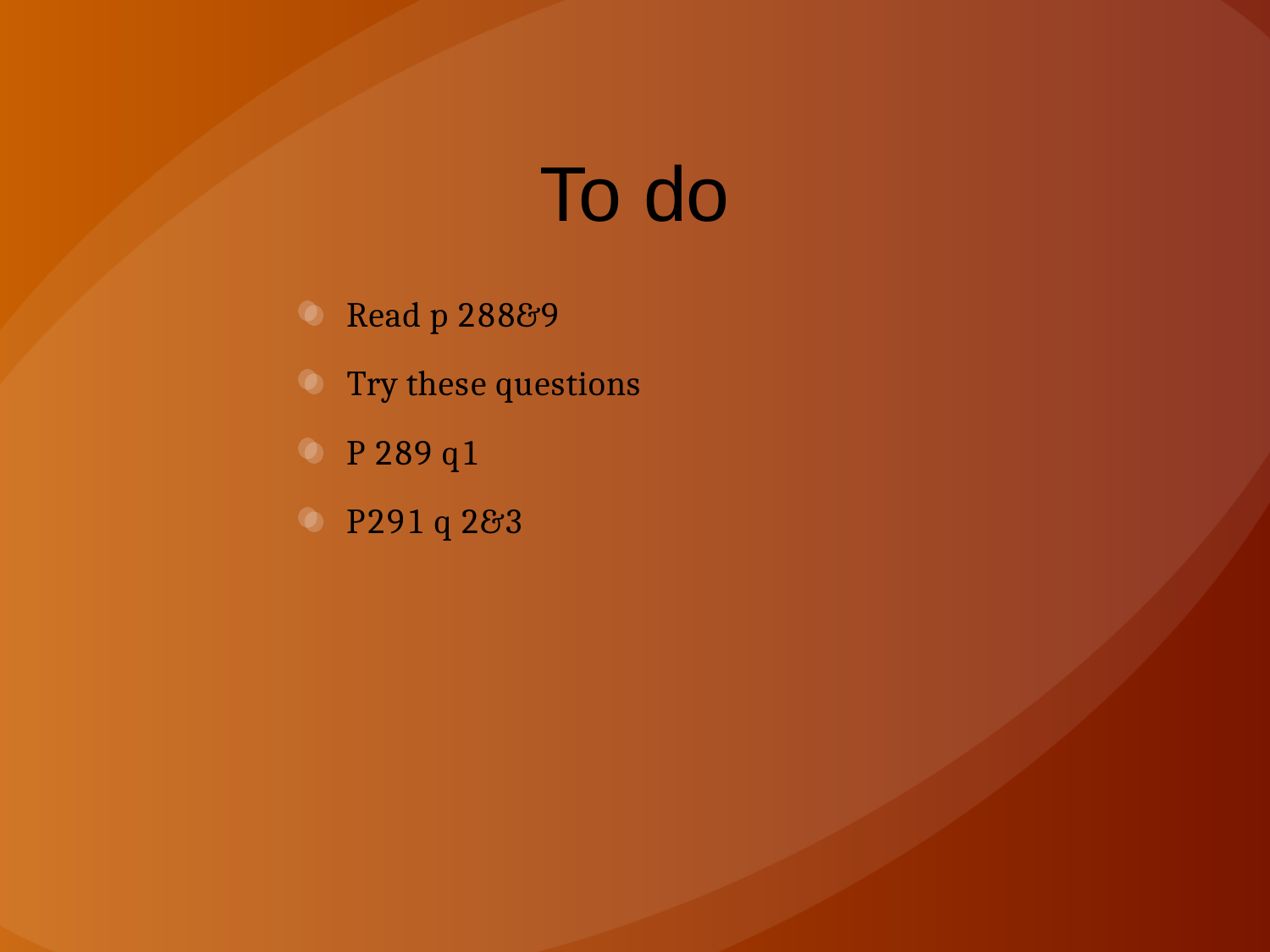

# To do
Read p 288&9
Try these questions
P 289 q1
P291 q 2&3